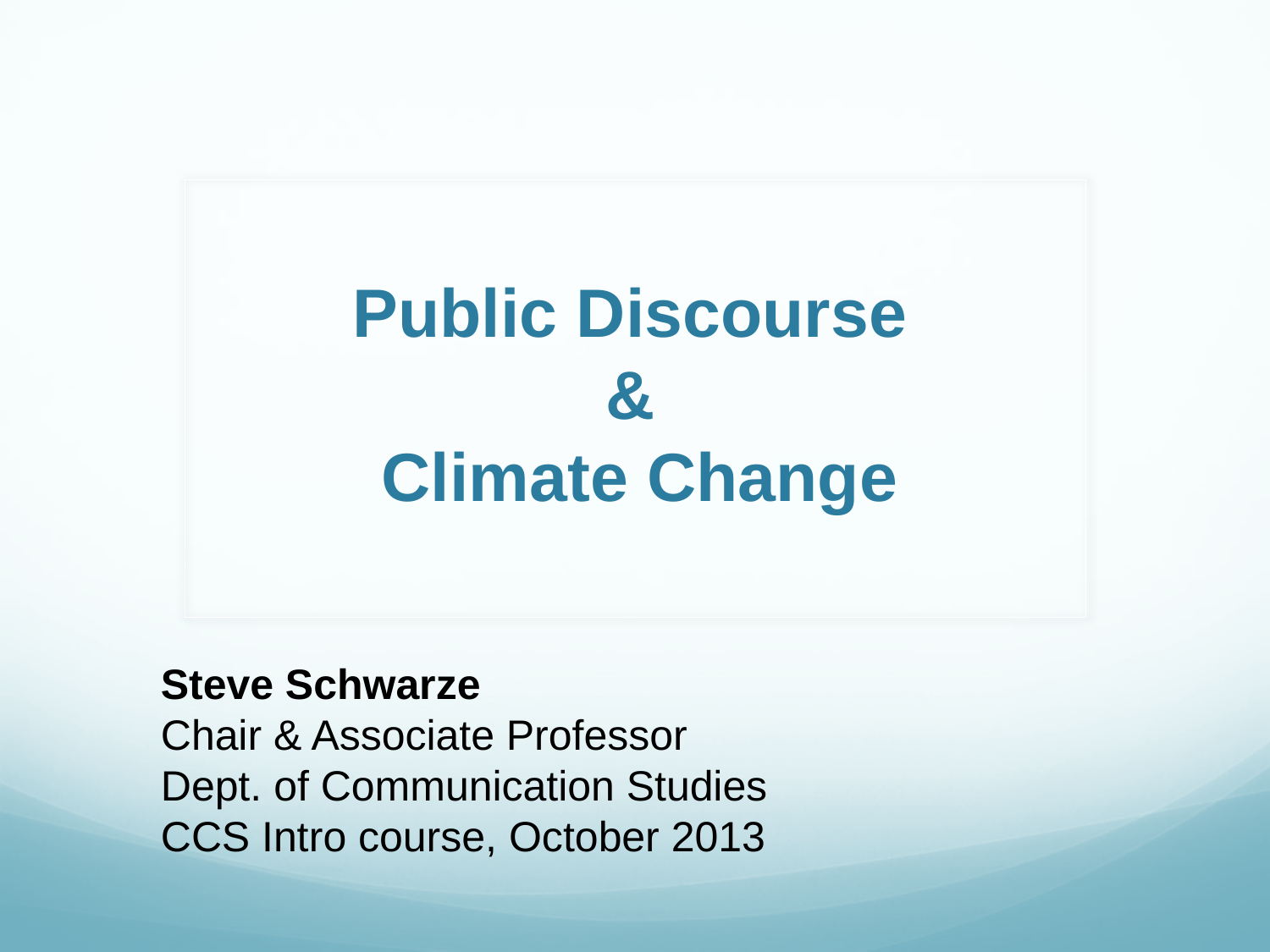

# Public Discourse & Climate Change
Steve Schwarze
Chair & Associate Professor
Dept. of Communication Studies
CCS Intro course, October 2013